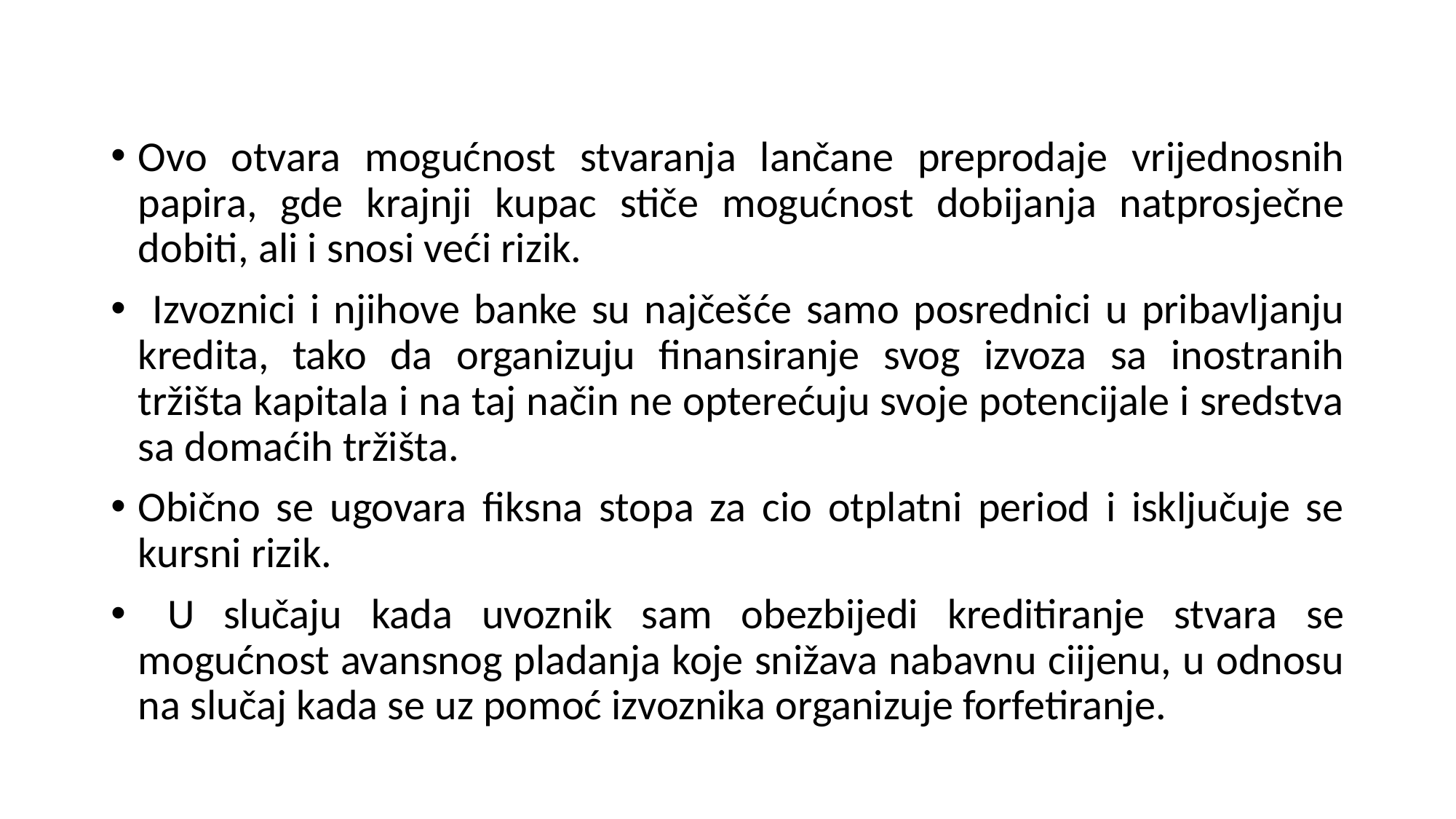

Ovo otvara mogućnost stvaranja lančane preprodaje vrijednosnih papira, gde krajnji kupac stiče mogućnost dobijanja natprosječne dobiti, ali i snosi veći rizik.
 Izvoznici i njihove banke su najčešće samo posrednici u pribavljanju kredita, tako da organizuju finansiranje svog izvoza sa inostranih tržišta kapitala i na taj način ne opterećuju svoje potencijale i sredstva sa domaćih tržišta.
Obično se ugovara fiksna stopa za cio otplatni period i isključuje se kursni rizik.
 U slučaju kada uvoznik sam obezbijedi kreditiranje stvara se mogućnost avansnog pladanja koje snižava nabavnu ciijenu, u odnosu na slučaj kada se uz pomoć izvoznika organizuje forfetiranje.